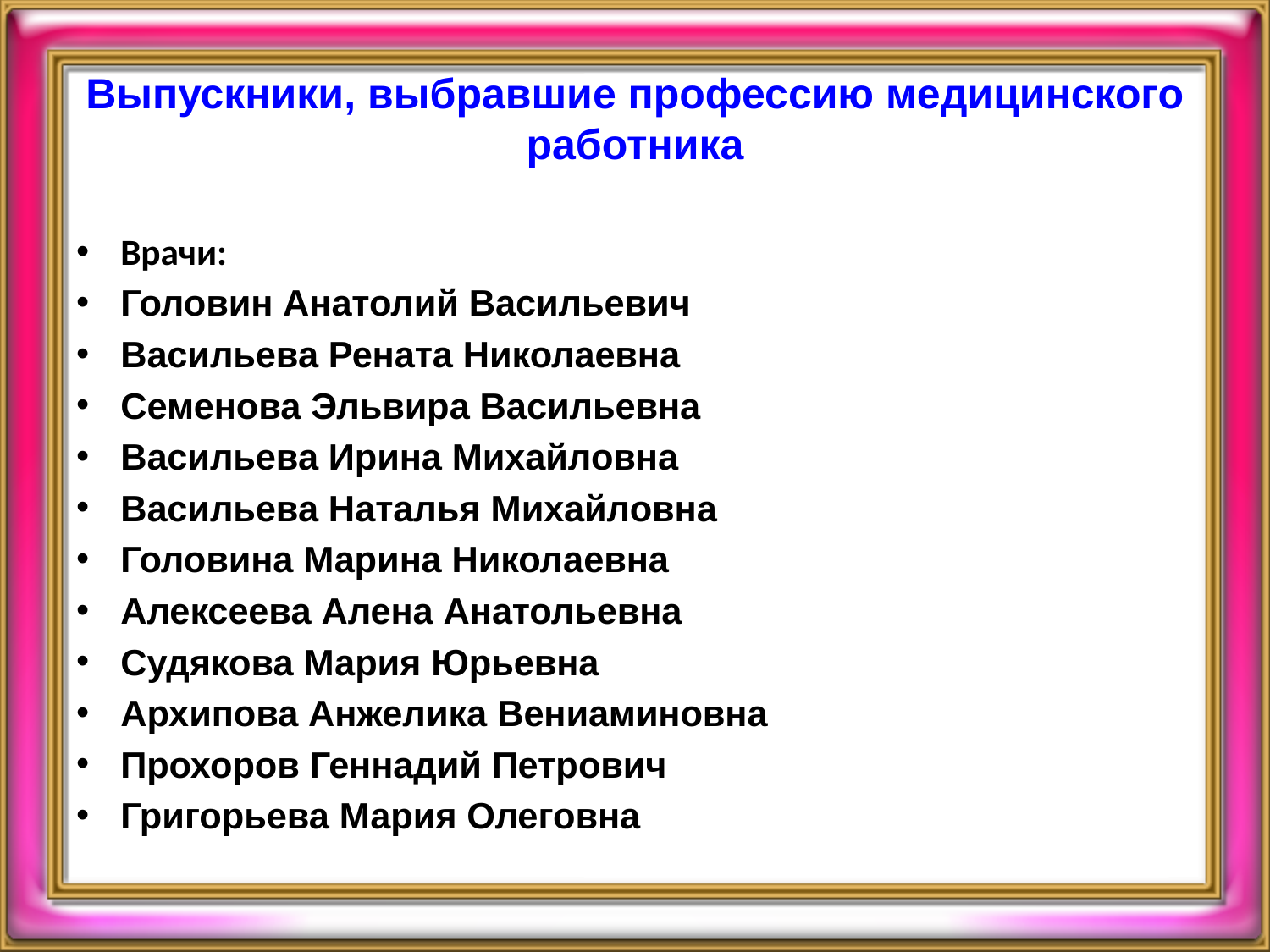

# Выпускники, выбравшие профессию медицинского работника
Врачи:
Головин Анатолий Васильевич
Васильева Рената Николаевна
Семенова Эльвира Васильевна
Васильева Ирина Михайловна
Васильева Наталья Михайловна
Головина Марина Николаевна
Алексеева Алена Анатольевна
Судякова Мария Юрьевна
Архипова Анжелика Вениаминовна
Прохоров Геннадий Петрович
Григорьева Мария Олеговна